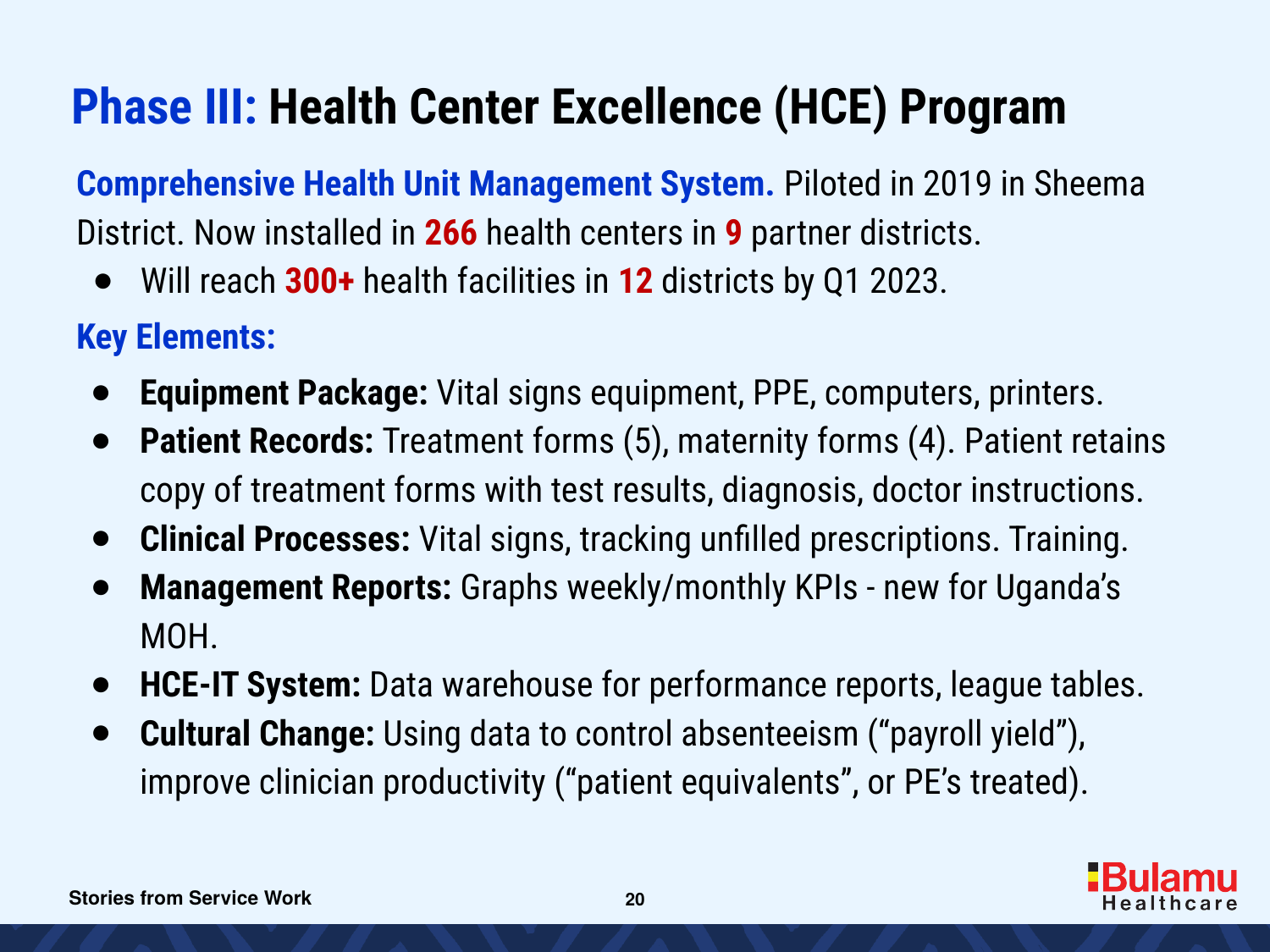

Phase III: Health Center Excellence (HCE) Program

Comprehensive Health Unit Management System. Piloted in 2019 in Sheema District. Now installed in 266 health centers in 9 partner districts.
Will reach 300+ health facilities in 12 districts by Q1 2023.
Key Elements:
Equipment Package: Vital signs equipment, PPE, computers, printers.
Patient Records: Treatment forms (5), maternity forms (4). Patient retains copy of treatment forms with test results, diagnosis, doctor instructions.
Clinical Processes: Vital signs, tracking unfilled prescriptions. Training.
Management Reports: Graphs weekly/monthly KPIs - new for Uganda’s MOH.
HCE-IT System: Data warehouse for performance reports, league tables.
Cultural Change: Using data to control absenteeism (“payroll yield”), improve clinician productivity (“patient equivalents”, or PE’s treated).